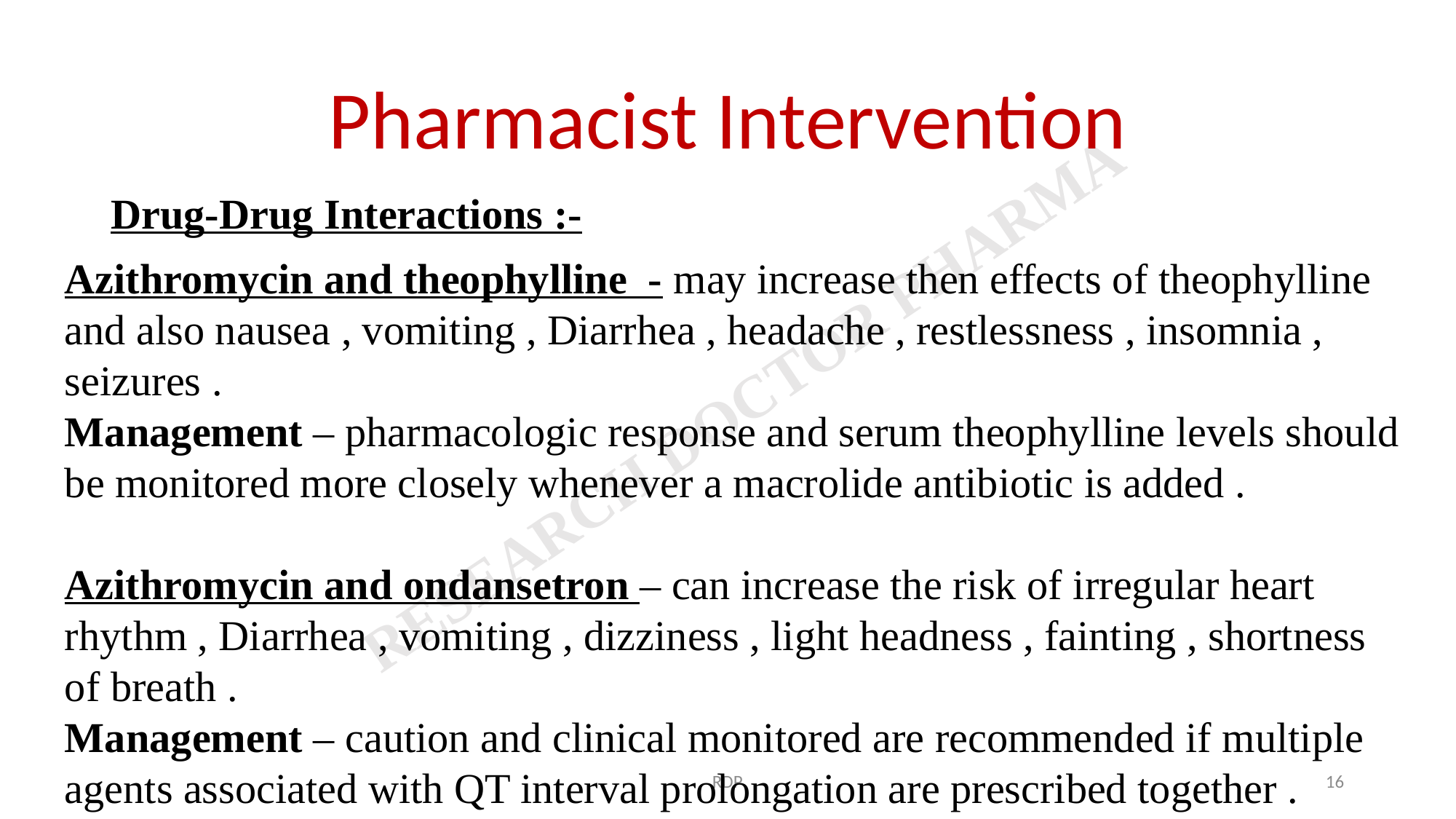

# Pharmacist Intervention
Drug-Drug Interactions :-

Azithromycin and theophylline  - may increase then effects of theophylline and also nausea , vomiting , Diarrhea , headache , restlessness , insomnia , seizures .
Management – pharmacologic response and serum theophylline levels should be monitored more closely whenever a macrolide antibiotic is added .

Azithromycin and ondansetron – can increase the risk of irregular heart rhythm , Diarrhea , vomiting , dizziness , light headness , fainting , shortness of breath .
Management – caution and clinical monitored are recommended if multiple agents associated with QT interval prolongation are prescribed together .
RDP
16